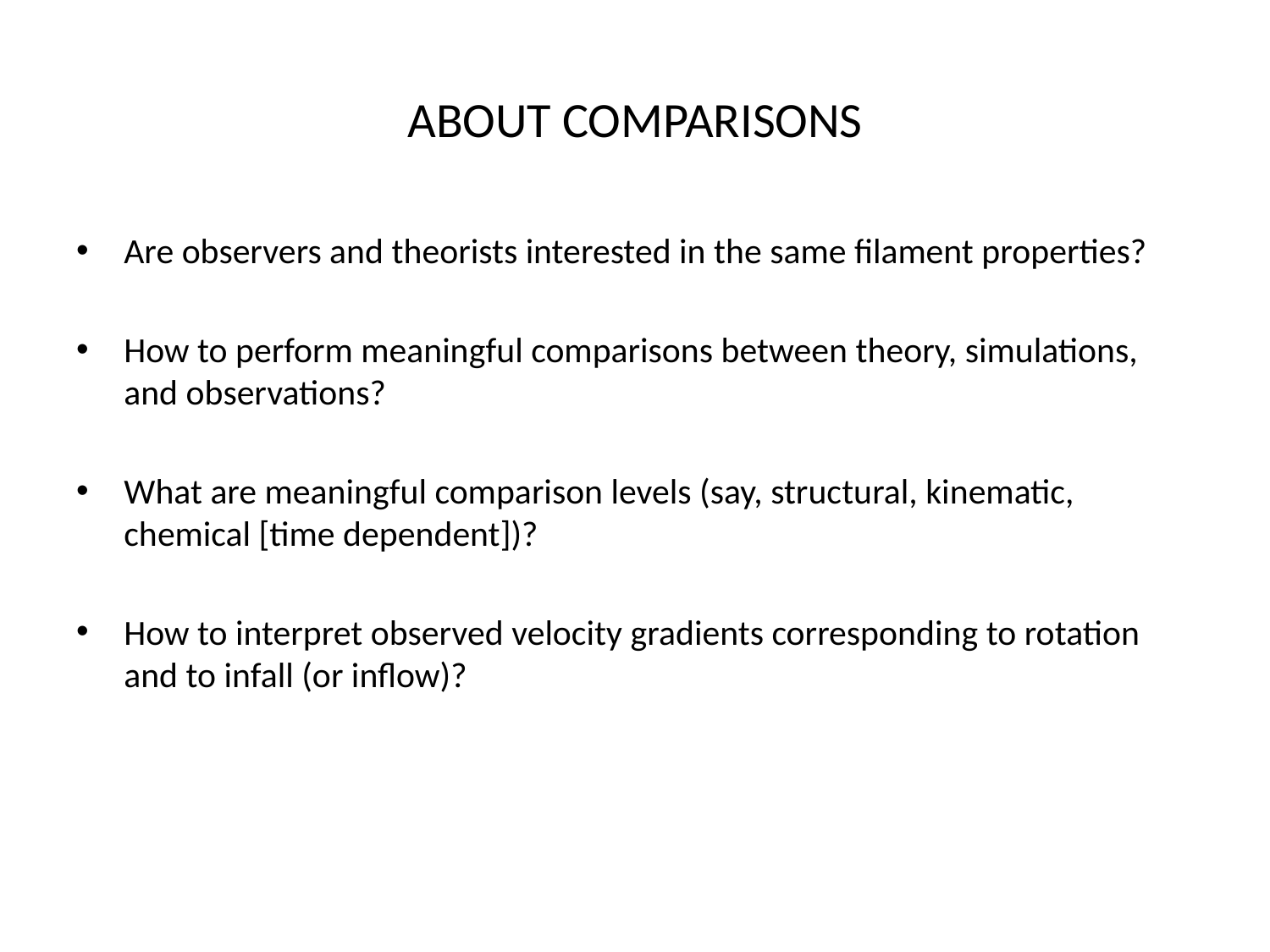

# ABOUT COMPARISONS
Are observers and theorists interested in the same filament properties?

How to perform meaningful comparisons between theory, simulations, and observations?

What are meaningful comparison levels (say, structural, kinematic, chemical [time dependent])?

How to interpret observed velocity gradients corresponding to rotation and to infall (or inflow)?